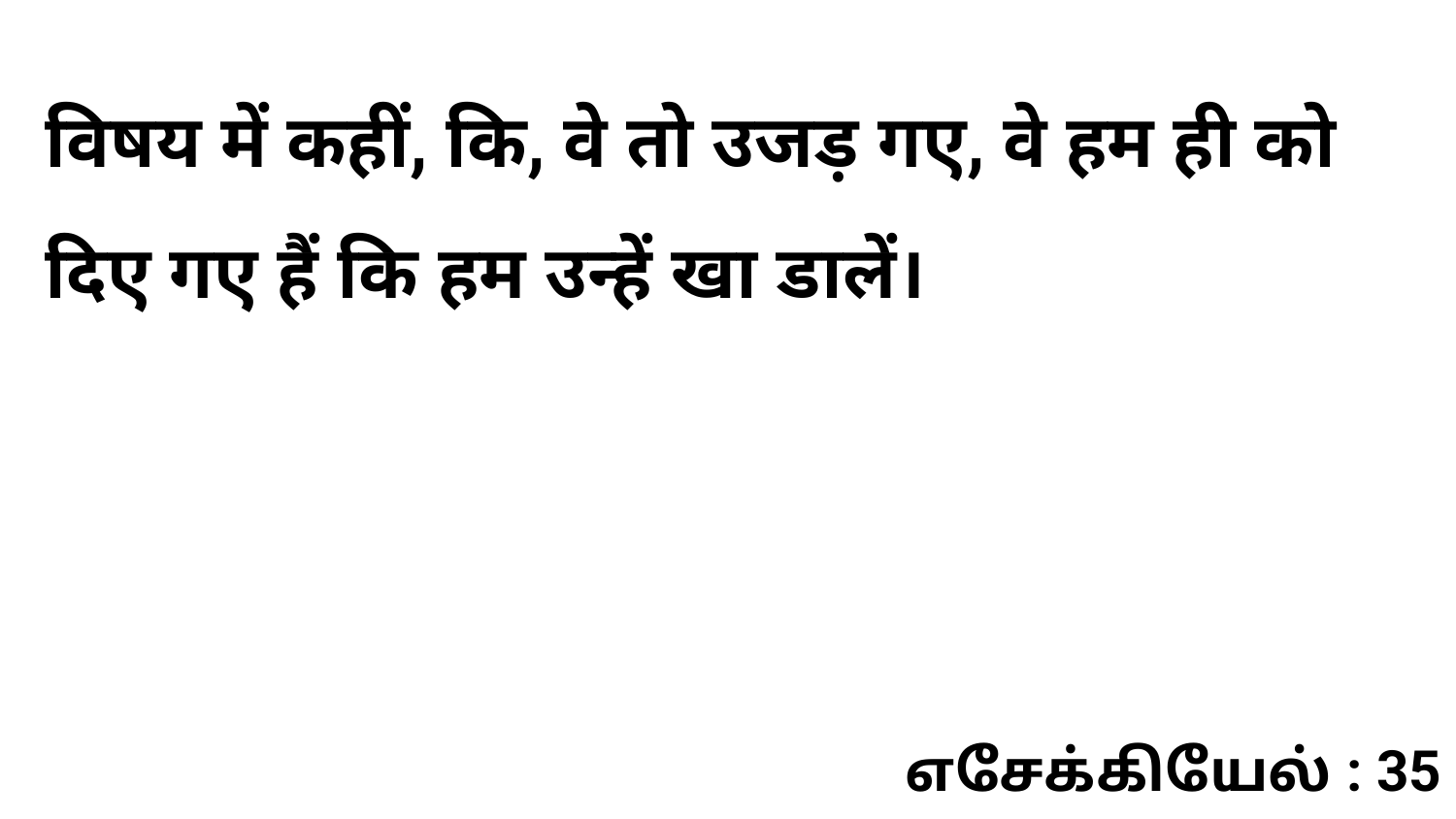

विषय में कहीं, कि, वे तो उजड़ गए, वे हम ही को दिए गए हैं कि हम उन्हें खा डालें।
எசேக்கியேல் : 35